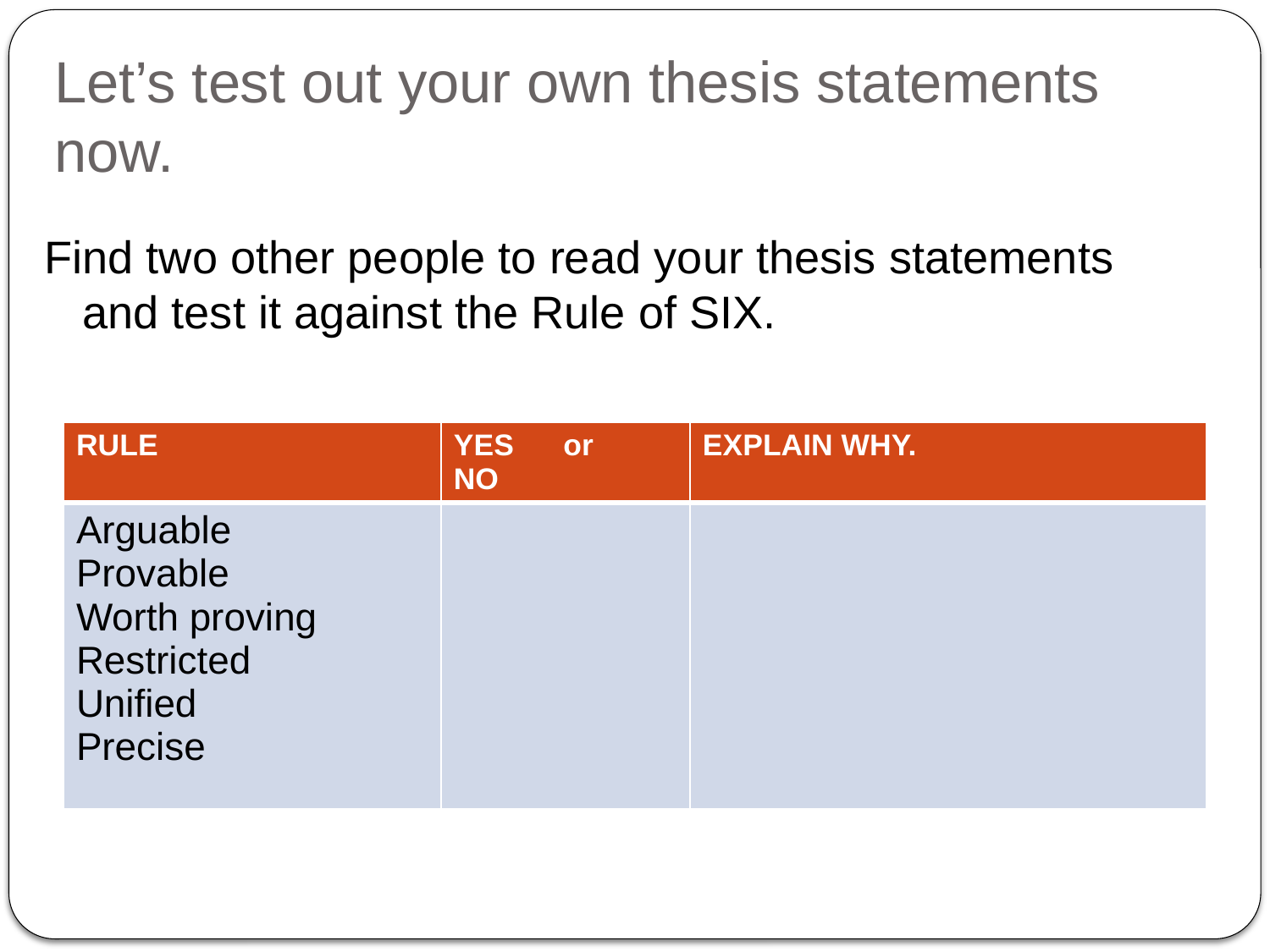

Let’s test out your own thesis statements now.
Find two other people to read your thesis statements and test it against the Rule of SIX.

| RULE | YES or NO | EXPLAIN WHY. |
| --- | --- | --- |
| Arguable Provable Worth proving Restricted Unified Precise |  |  |